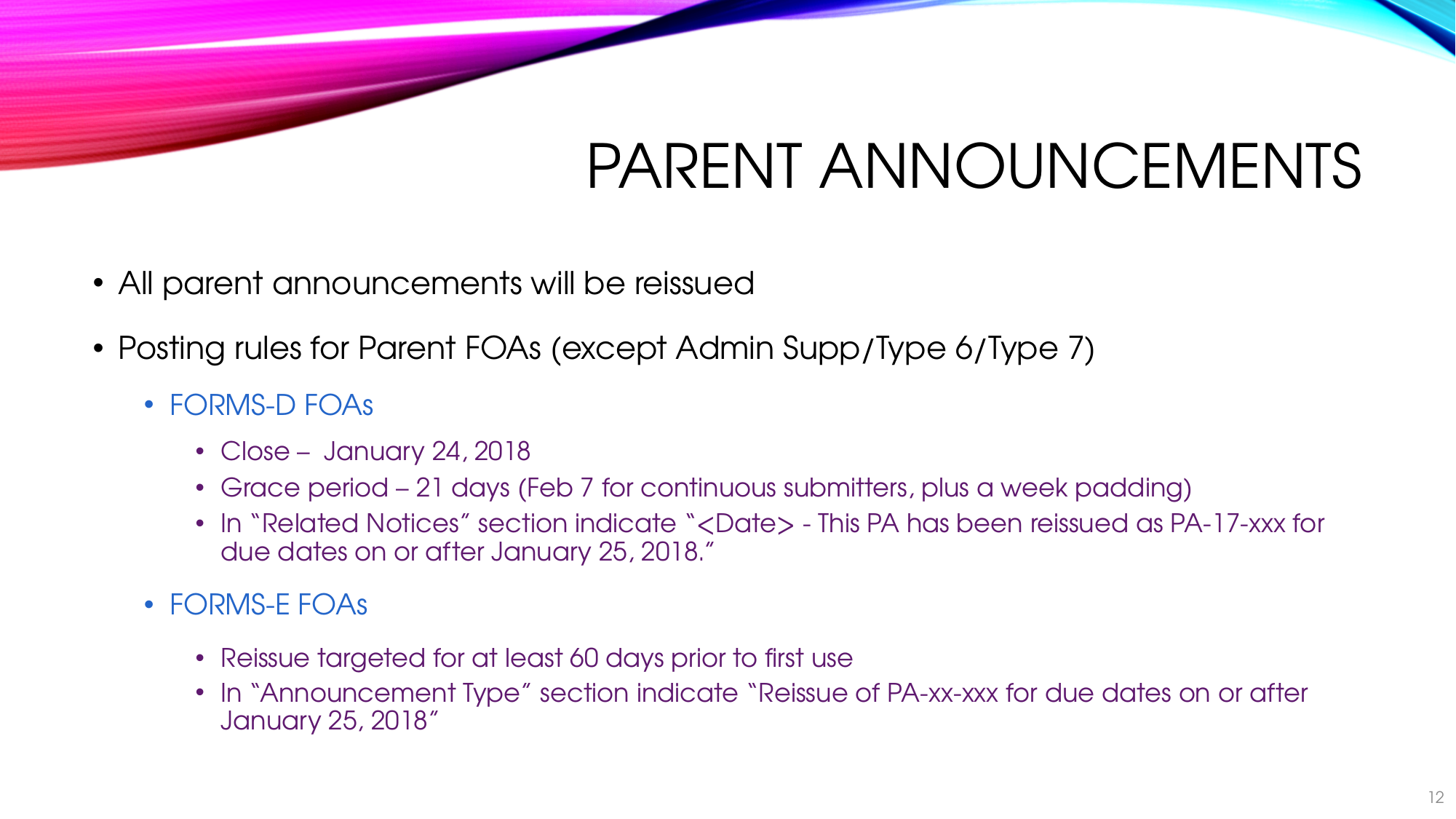

# Parent announcements
All parent announcements will be reissued
Posting rules for Parent FOAs (except Admin Supp/Type 6/Type 7)
FORMS-D FOAs
Close –  January 24, 2018
Grace period – 21 days (Feb 7 for continuous submitters, plus a week padding)
In “Related Notices” section indicate “<Date> - This PA has been reissued as PA-17-xxx for due dates on or after January 25, 2018.”
FORMS-E FOAs
Reissue targeted for at least 60 days prior to first use
In “Announcement Type” section indicate “Reissue of PA-xx-xxx for due dates on or after January 25, 2018”

12